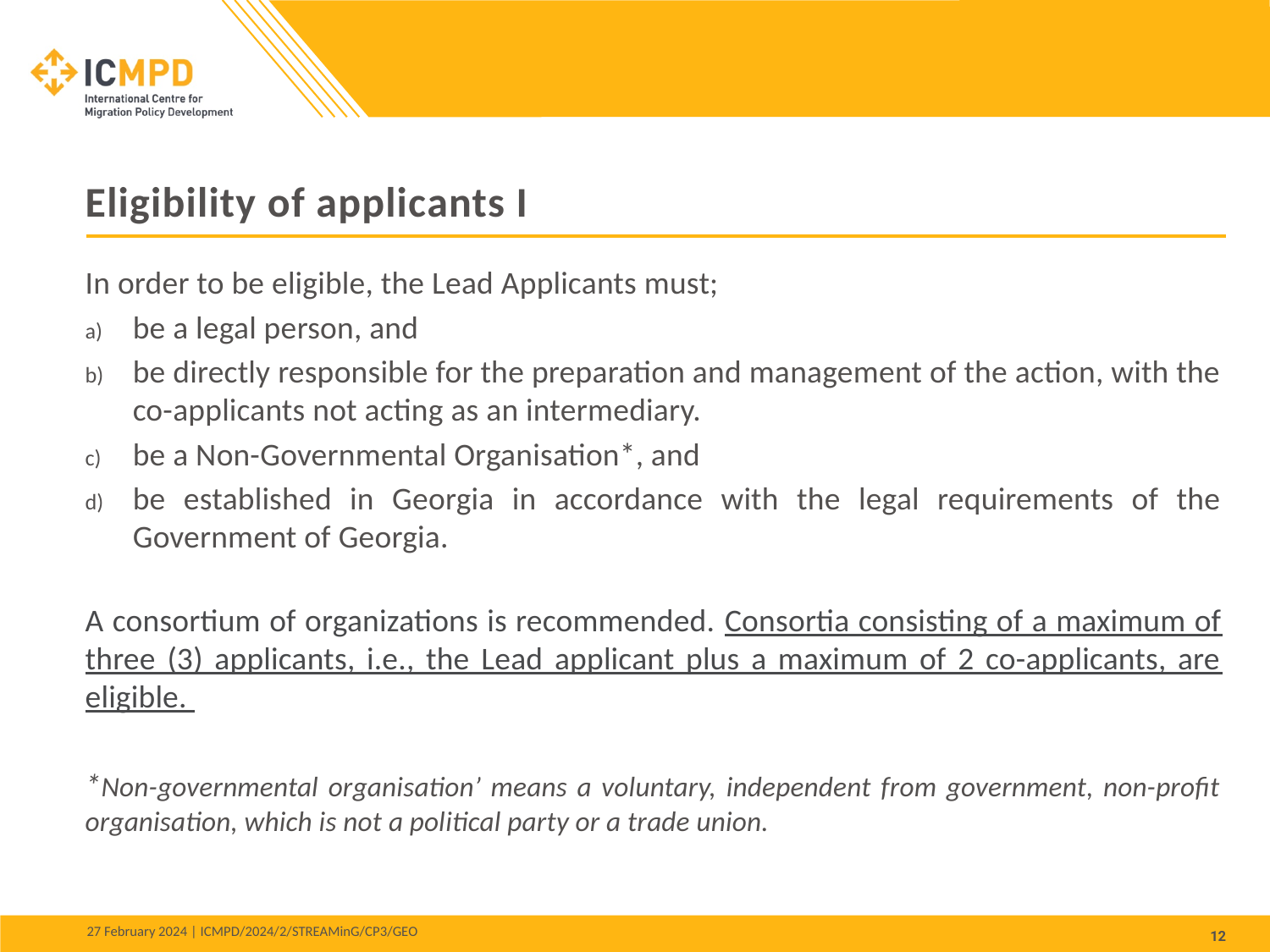

Eligibility of applicants I
In order to be eligible, the Lead Applicants must;
be a legal person, and
be directly responsible for the preparation and management of the action, with the co-applicants not acting as an intermediary.
be a Non-Governmental Organisation*, and
be established in Georgia in accordance with the legal requirements of the Government of Georgia.

A consortium of organizations is recommended. Consortia consisting of a maximum of three (3) applicants, i.e., the Lead applicant plus a maximum of 2 co-applicants, are eligible.

*Non-governmental organisation’ means a voluntary, independent from government, non-profit organisation, which is not a political party or a trade union.